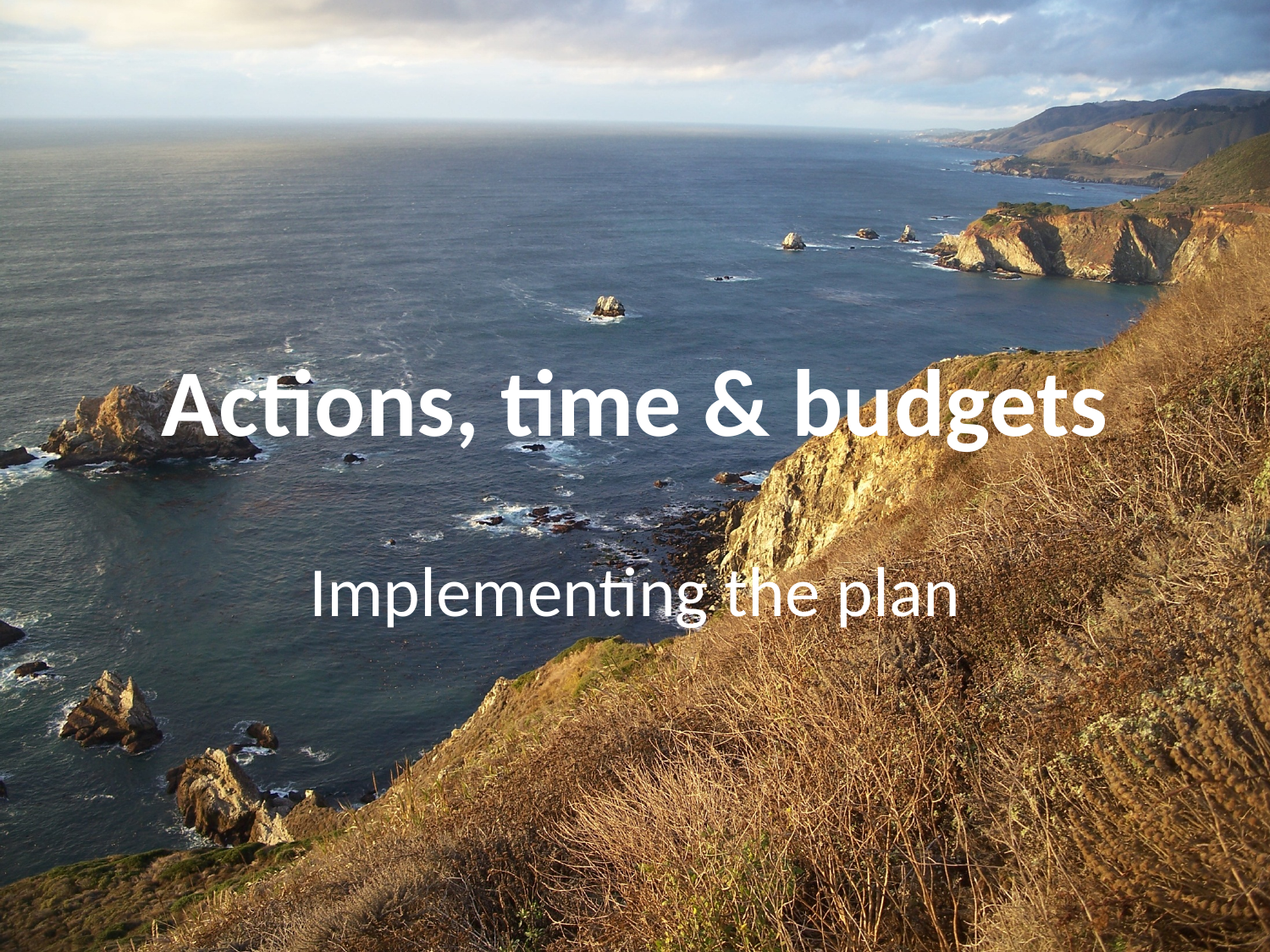

# Actions, time & budgets
Implementing the plan